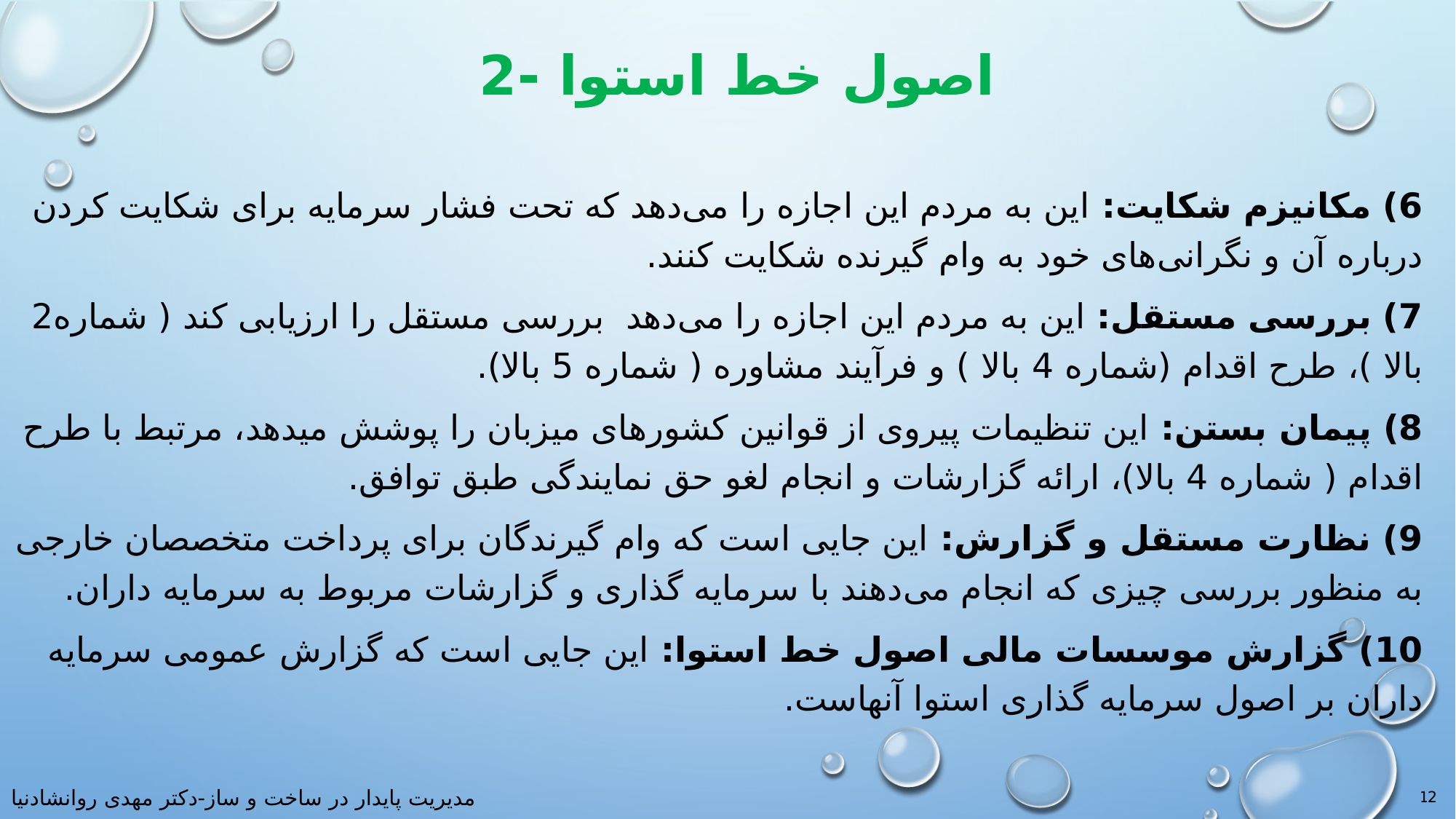

# اصول خط استوا -2
6) مکانیزم شکایت: این به مردم این اجازه را می‌دهد که تحت فشار سرمایه برای شکایت کردن درباره آن و نگرانی‌های خود به وام گیرنده شکایت کنند.
7) بررسی مستقل: این به مردم این اجازه را می‌دهد  بررسی مستقل را ارزیابی کند ( شماره2 بالا )، طرح اقدام (شماره 4 بالا ) و فرآیند مشاوره ( شماره 5 بالا).
8) پیمان بستن: این تنظیمات پیروی از قوانین کشور‌های میزبان را پوشش میدهد، مرتبط با طرح اقدام ( شماره 4 بالا)، ارائه گزارشات و انجام لغو حق نمایندگی طبق توافق.
9) نظارت مستقل و گزارش: این جایی است که وام گیرندگان برای پرداخت متخصصان خارجی به منظور بررسی چیزی که انجام می‌دهند با سرمایه گذاری و گزارشات مربوط به سرمایه داران.
10) گزارش موسسات مالی اصول خط استوا: این جایی است که گزارش عمومی سرمایه داران بر اصول سرمایه گذاری استوا آنهاست.

12
مدیریت پایدار در ساخت و ساز-دکتر مهدی روانشادنیا